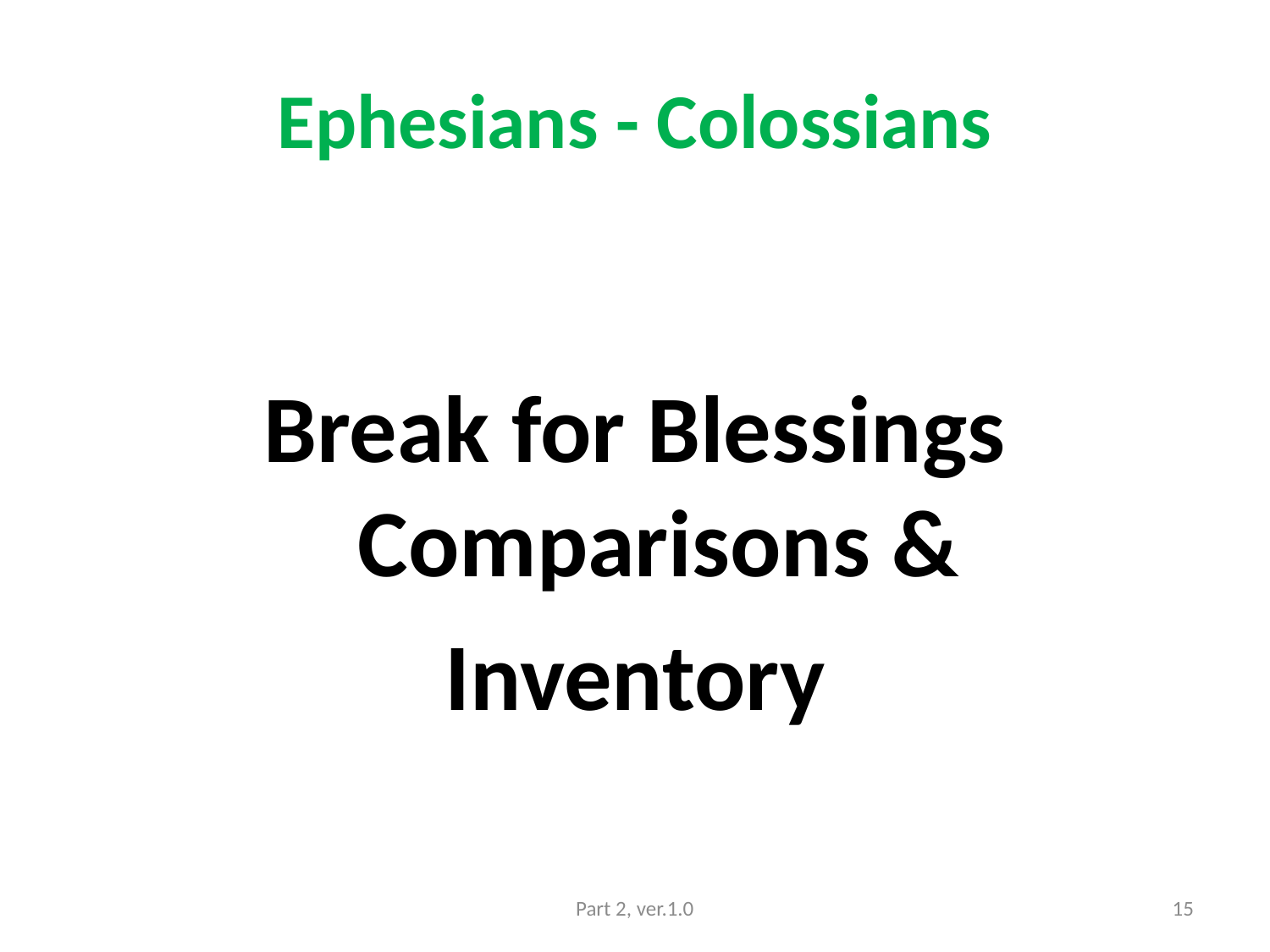

# Ephesians - Colossians

Break for Blessings Comparisons &
Inventory
Part 2, ver.1.0
15